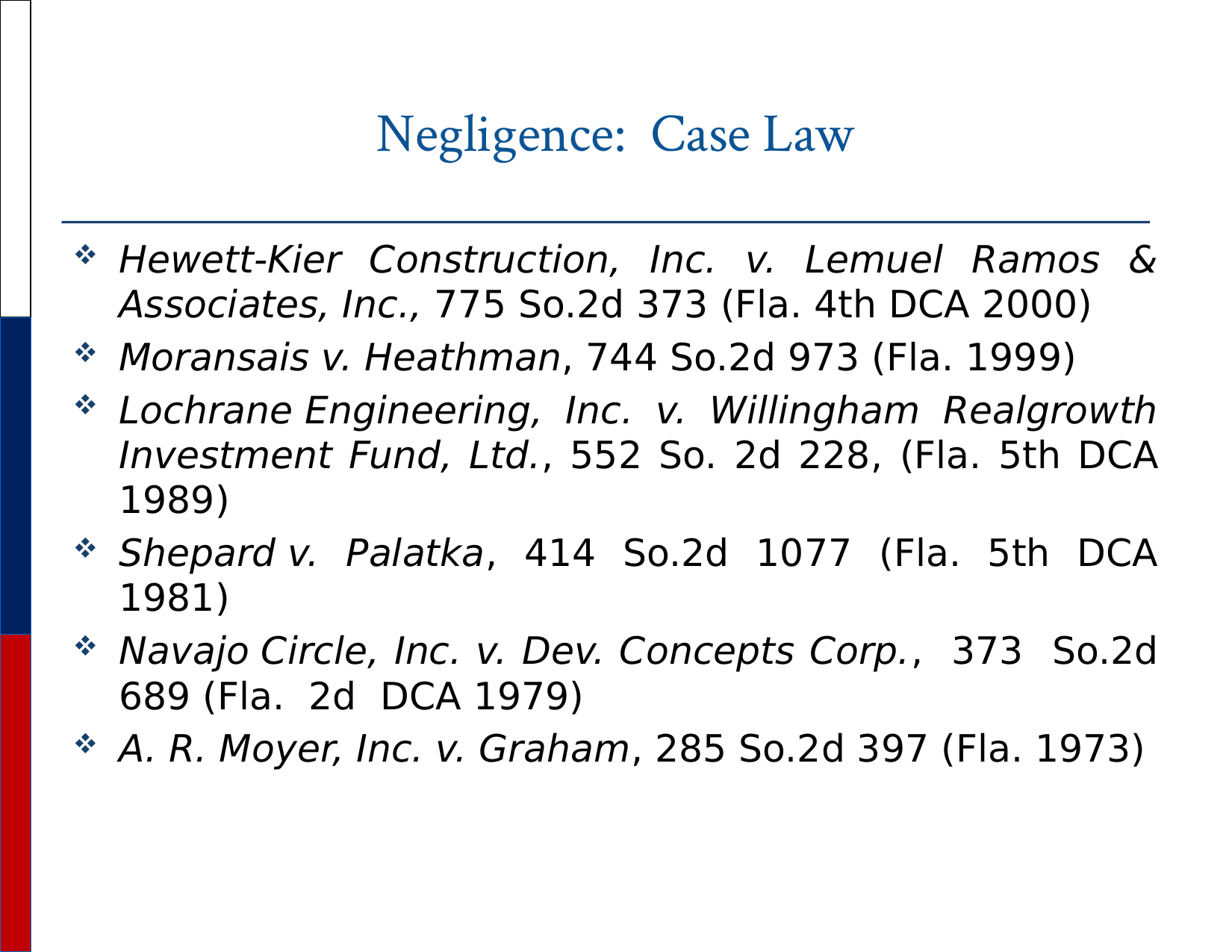

# Negligence:  Case Law
Hewett-Kier Construction, Inc. v. Lemuel Ramos & Associates, Inc., 775 So.2d 373 (Fla. 4th DCA 2000)
Moransais v. Heathman, 744 So.2d 973 (Fla. 1999)
Lochrane Engineering, Inc. v. Willingham Realgrowth Investment Fund, Ltd., 552 So. 2d 228, (Fla. 5th DCA 1989)
Shepard v. Palatka, 414 So.2d 1077 (Fla. 5th DCA 1981)
Navajo Circle, Inc. v. Dev. Concepts Corp.,  373  So.2d 689 (Fla.  2d  DCA 1979)
A. R. Moyer, Inc. v. Graham, 285 So.2d 397 (Fla. 1973)